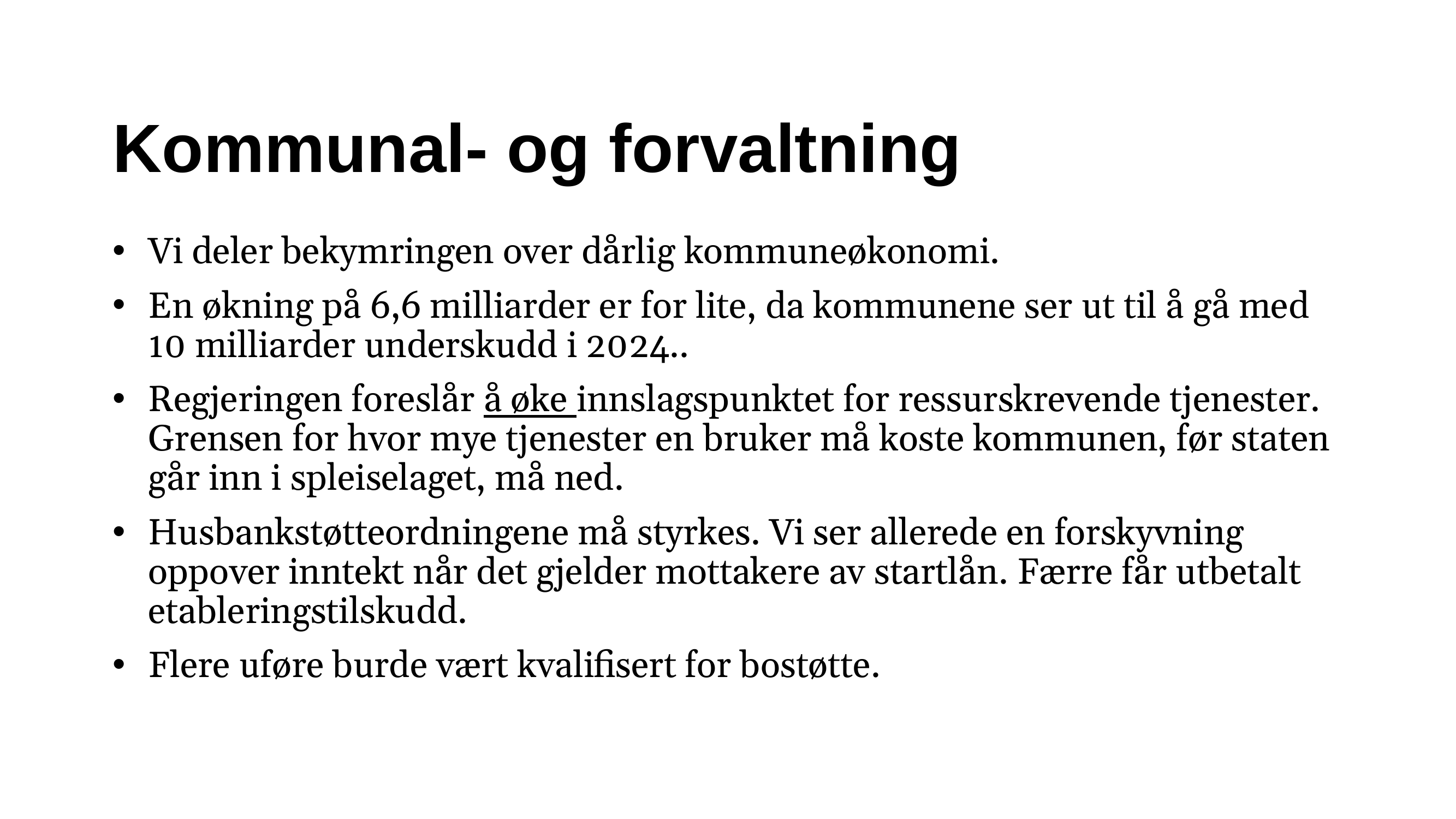

# Kommunal- og forvaltning
Vi deler bekymringen over dårlig kommuneøkonomi.
En økning på 6,6 milliarder er for lite, da kommunene ser ut til å gå med 10 milliarder underskudd i 2024..
Regjeringen foreslår å øke innslagspunktet for ressurskrevende tjenester. Grensen for hvor mye tjenester en bruker må koste kommunen, før staten går inn i spleiselaget, må ned.
Husbankstøtteordningene må styrkes. Vi ser allerede en forskyvning oppover inntekt når det gjelder mottakere av startlån. Færre får utbetalt etableringstilskudd.
Flere uføre burde vært kvalifisert for bostøtte.